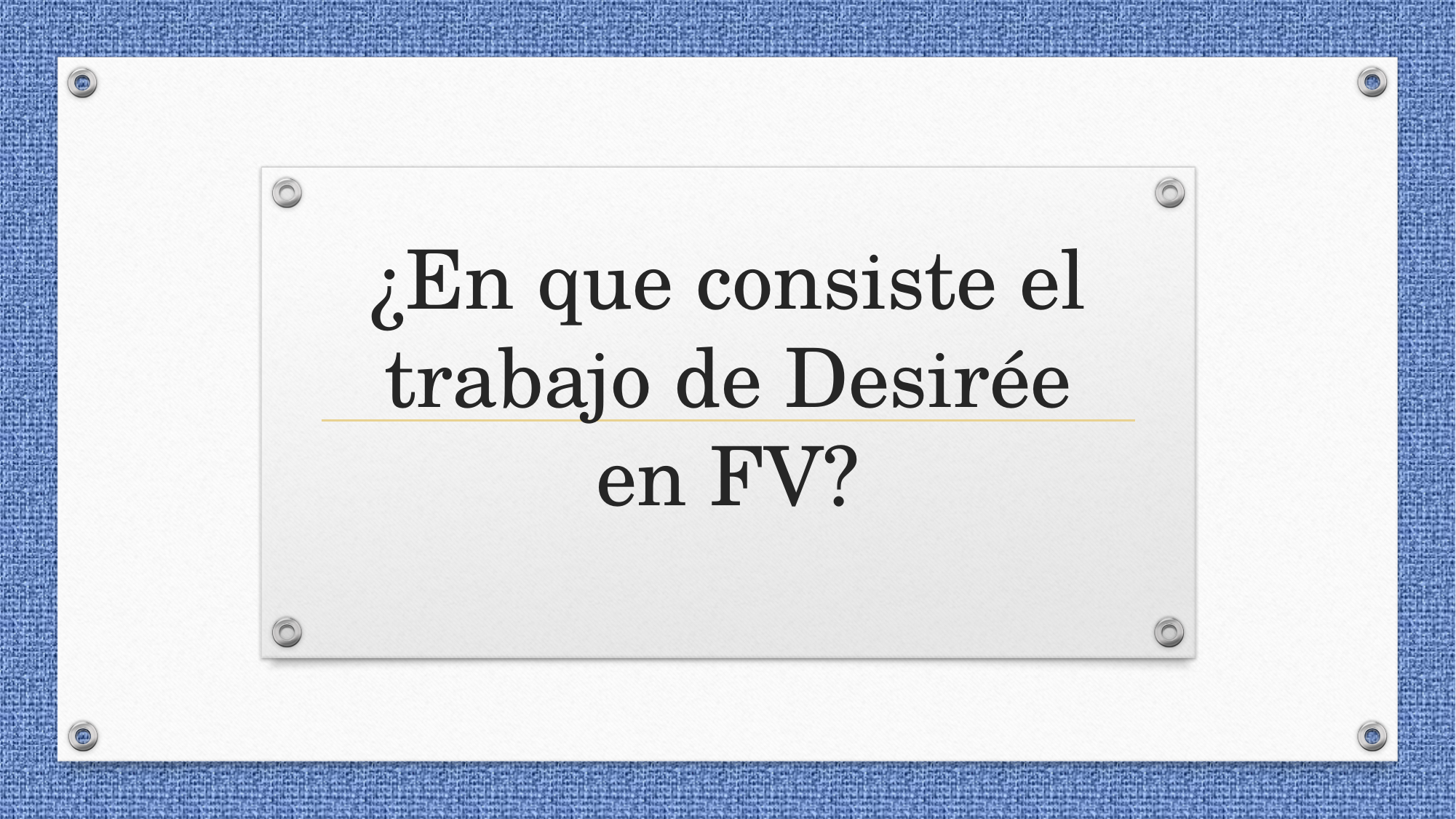

# ¿En que consiste el trabajo de Desirée en FV?